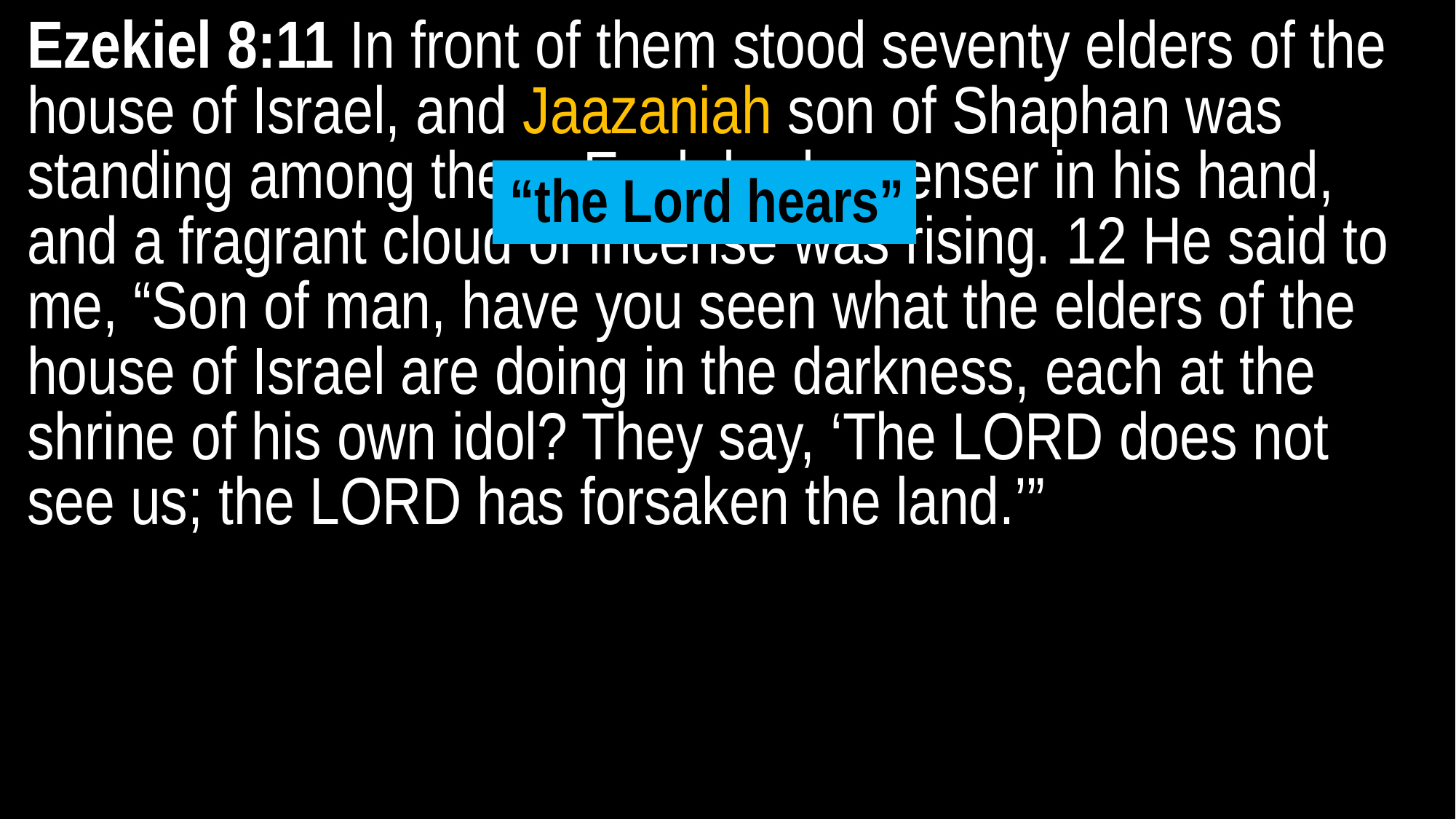

Ezekiel 8:11 In front of them stood seventy elders of the house of Israel, and Jaazaniah son of Shaphan was standing among them. Each had a censer in his hand, and a fragrant cloud of incense was rising. 12 He said to me, “Son of man, have you seen what the elders of the house of Israel are doing in the darkness, each at the shrine of his own idol? They say, ‘The LORD does not see us; the LORD has forsaken the land.’”
“the Lord hears”